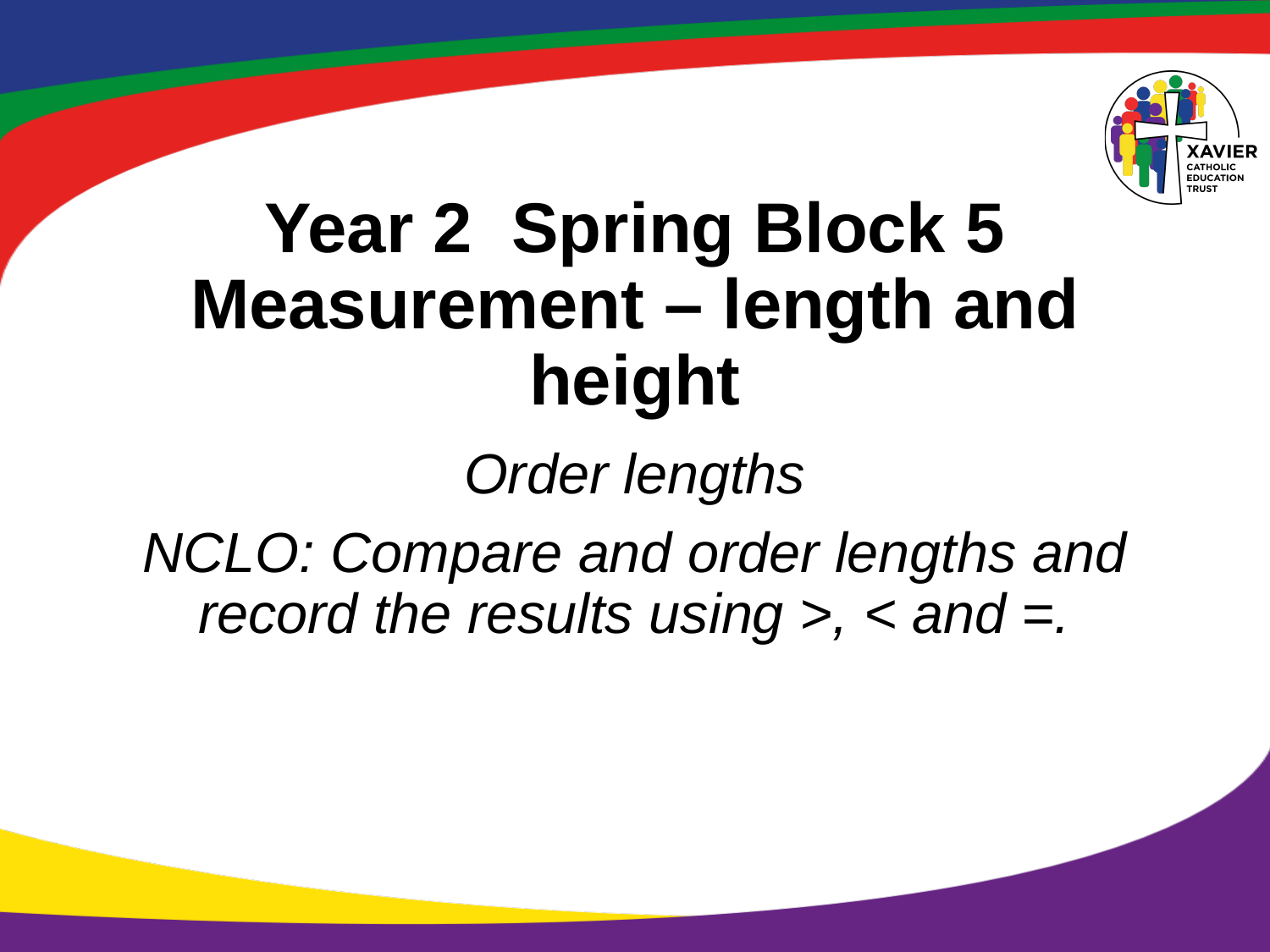

# Year 2  Spring Block 5 Measurement – length and height
Order lengths
NCLO: Compare and order lengths and record the results using >, < and =.